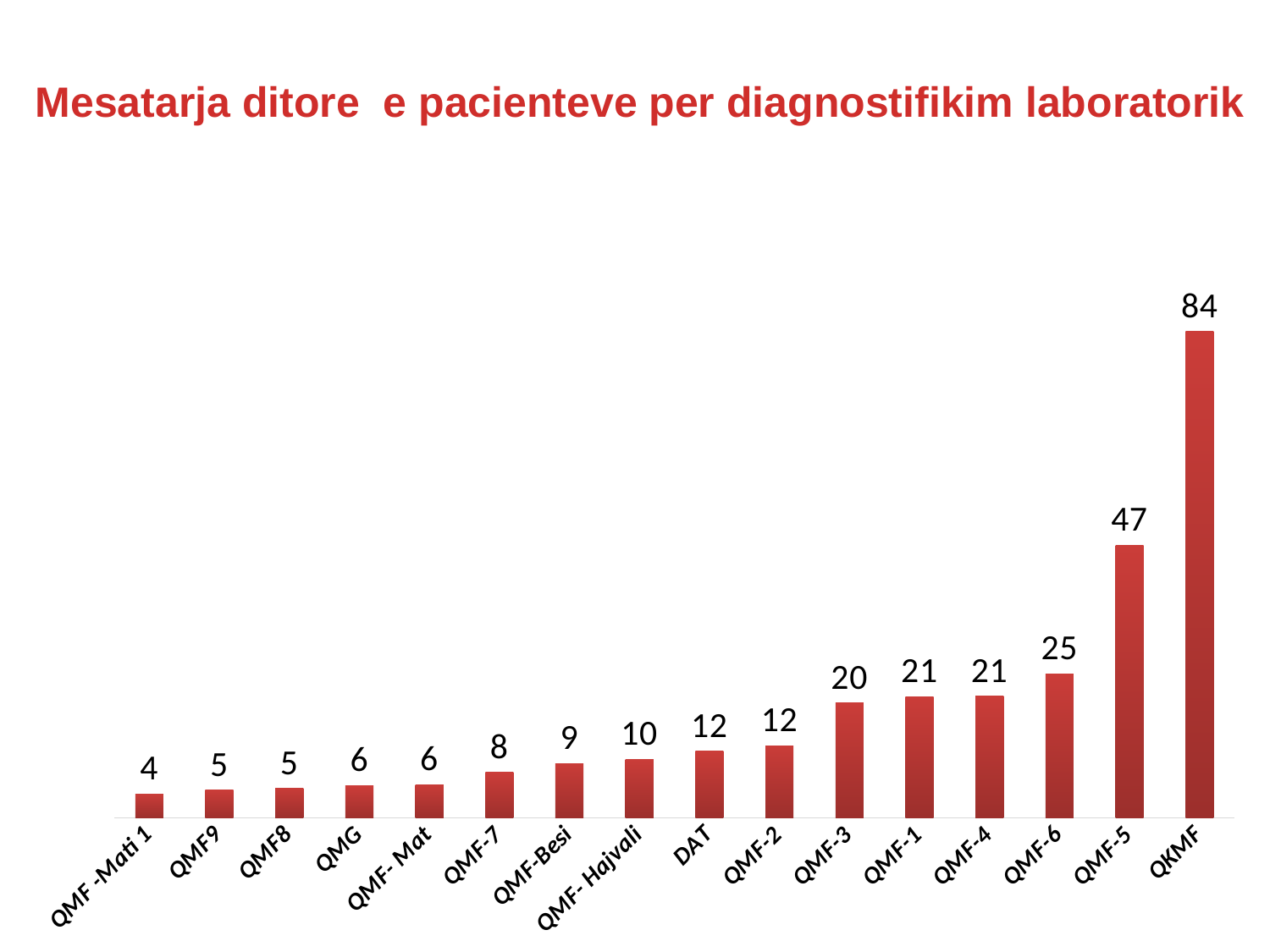

# Mesatarja ditore  e pacienteve per diagnostifikim laboratorik

### Chart

| Category |  |
|---|---|
| QMF -Mati 1 | 4.075757575757576 |
| QMF9 | 4.7727272727272725 |
| QMF8 | 5.075757575757576 |
| QMG | 5.606060606060606 |
| QMF- Mat | 5.696969696969697 |
| QMF-7 | 7.848484848484841 |
| QMF-Besi | 9.378787878787898 |
| QMF- Hajvali | 10.121212121212096 |
| DAT | 11.515151515151516 |
| QMF-2 | 12.39393939393941 |
| QMF-3 | 19.878787878787826 |
| QMF-1 | 21.01515151515153 |
| QMF-4 | 21.060606060606062 |
| QMF-6 | 24.90909090909091 |
| QMF-5 | 47.2424242424243 |
| QKMF | 84.31818181818159 |